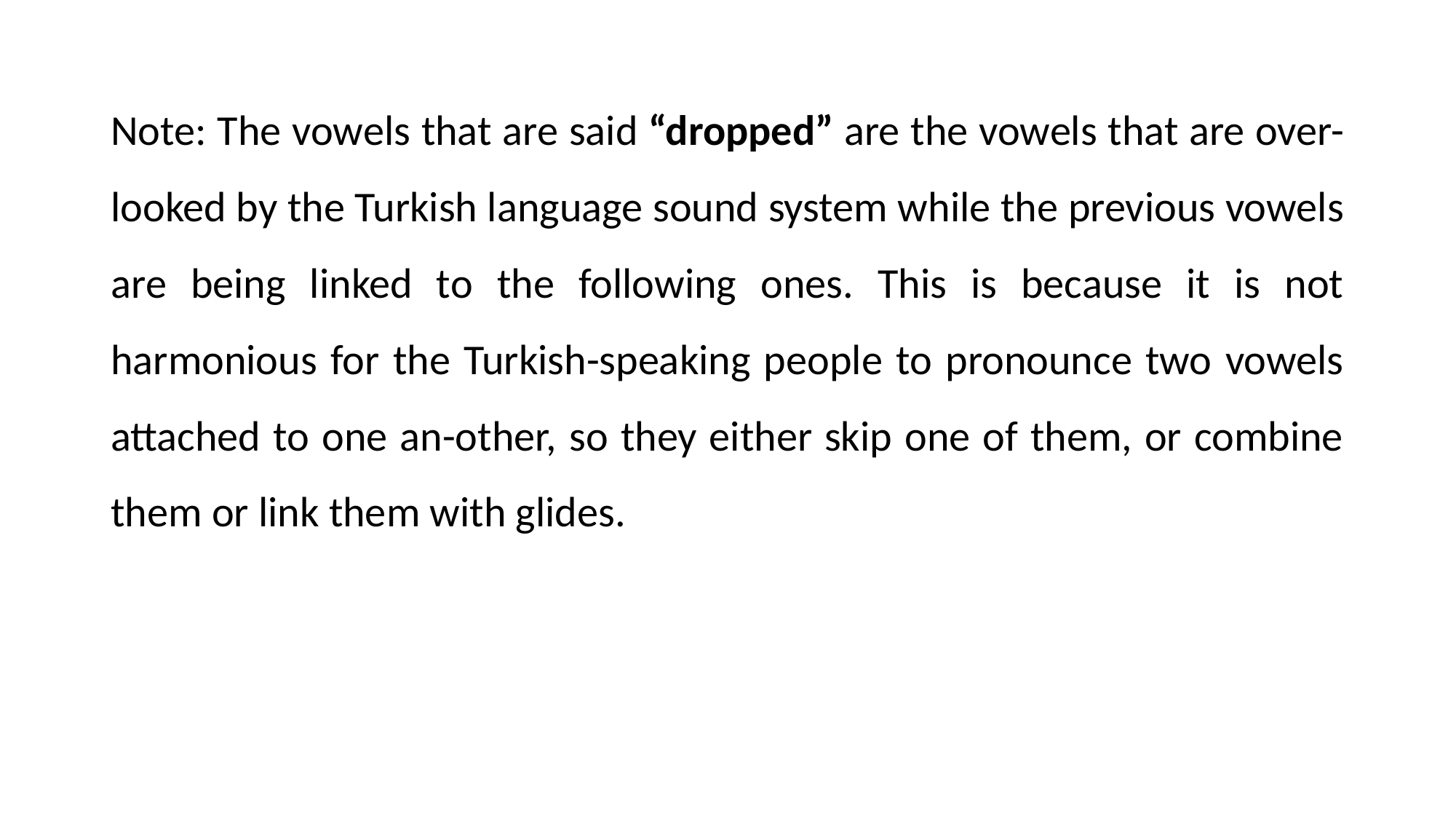

Note: The vowels that are said “dropped” are the vowels that are over-looked by the Turkish language sound system while the previous vowels are being linked to the following ones. This is because it is not harmonious for the Turkish-speaking people to pronounce two vowels attached to one an-other, so they either skip one of them, or combine them or link them with glides.